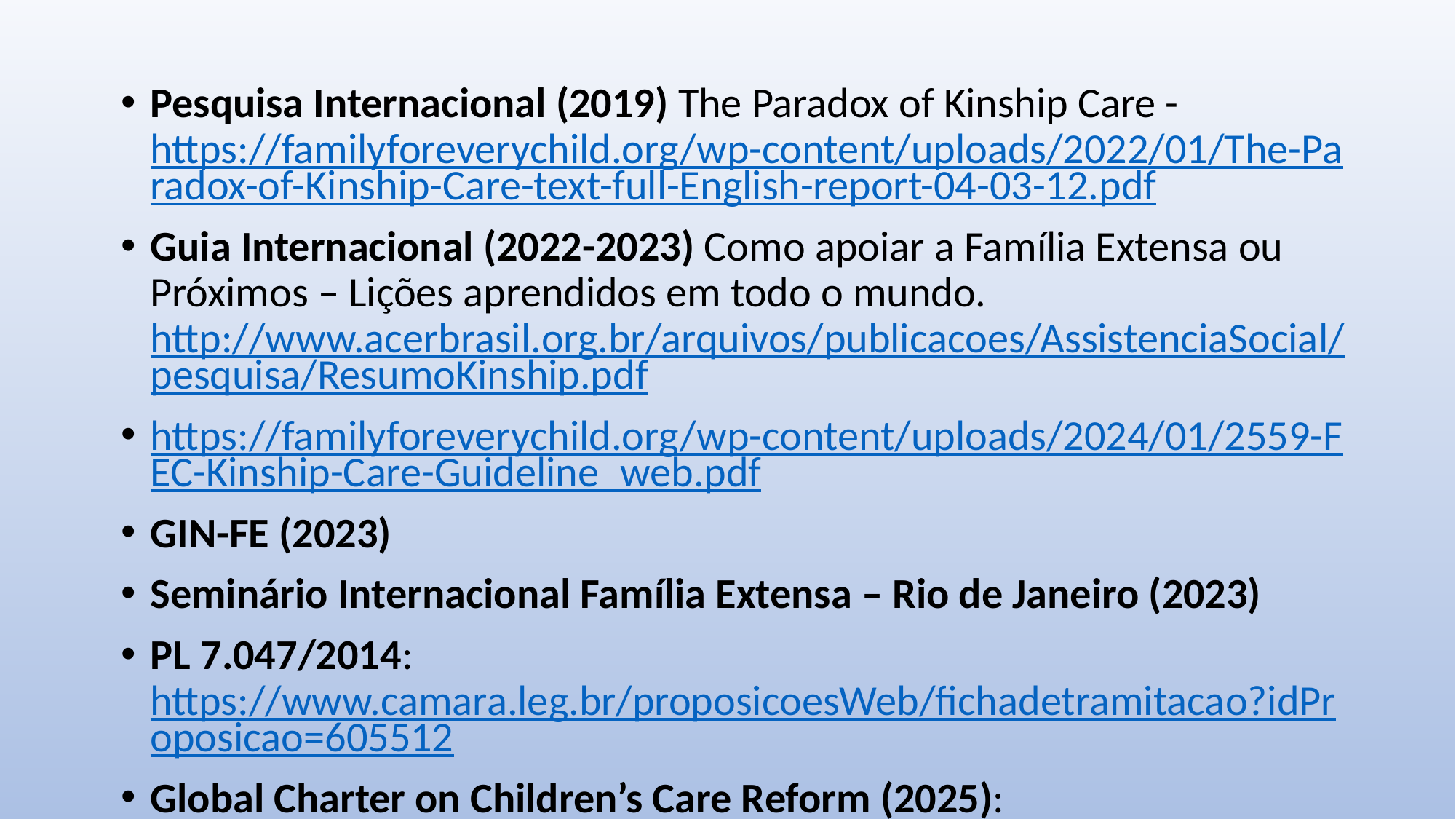

Pesquisa Internacional (2019) The Paradox of Kinship Care - https://familyforeverychild.org/wp-content/uploads/2022/01/The-Paradox-of-Kinship-Care-text-full-English-report-04-03-12.pdf
Guia Internacional (2022-2023) Como apoiar a Família Extensa ou Próximos – Lições aprendidos em todo o mundo. http://www.acerbrasil.org.br/arquivos/publicacoes/AssistenciaSocial/pesquisa/ResumoKinship.pdf
https://familyforeverychild.org/wp-content/uploads/2024/01/2559-FEC-Kinship-Care-Guideline_web.pdf
GIN-FE (2023)
Seminário Internacional Família Extensa – Rio de Janeiro (2023)
PL 7.047/2014: https://www.camara.leg.br/proposicoesWeb/fichadetramitacao?idProposicao=605512
Global Charter on Children’s Care Reform (2025): https://www.gov.uk/government/publications/global-charter-on-childrens-care-reform/global-charter-on-childrens-care-reform